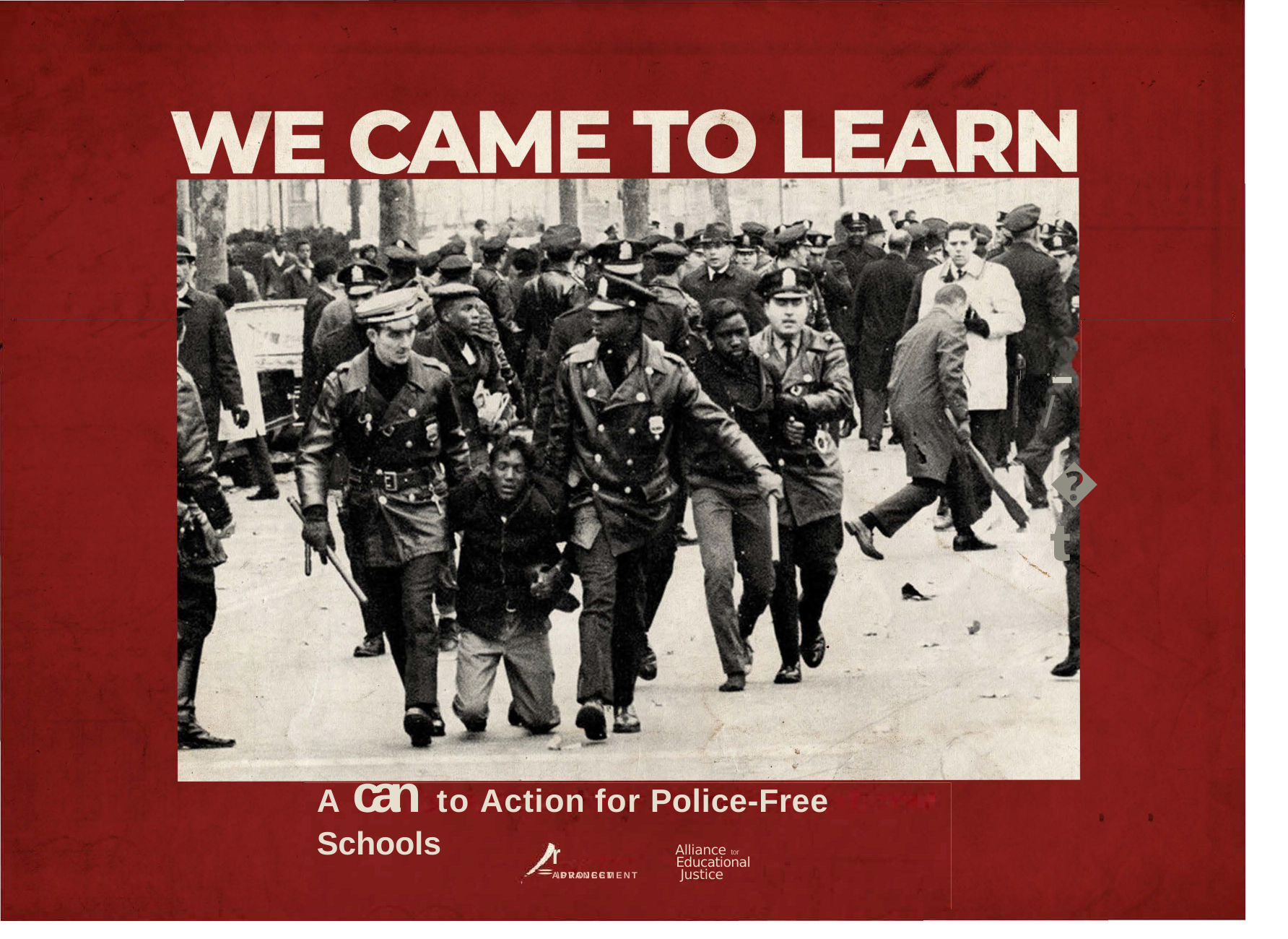

# -�t
IJ	• '•··
:	/
A can to Action for Police-Free Schools
r ADVANCEMENT
Alliance tor
Educational  Justice
,-	\PROJECT